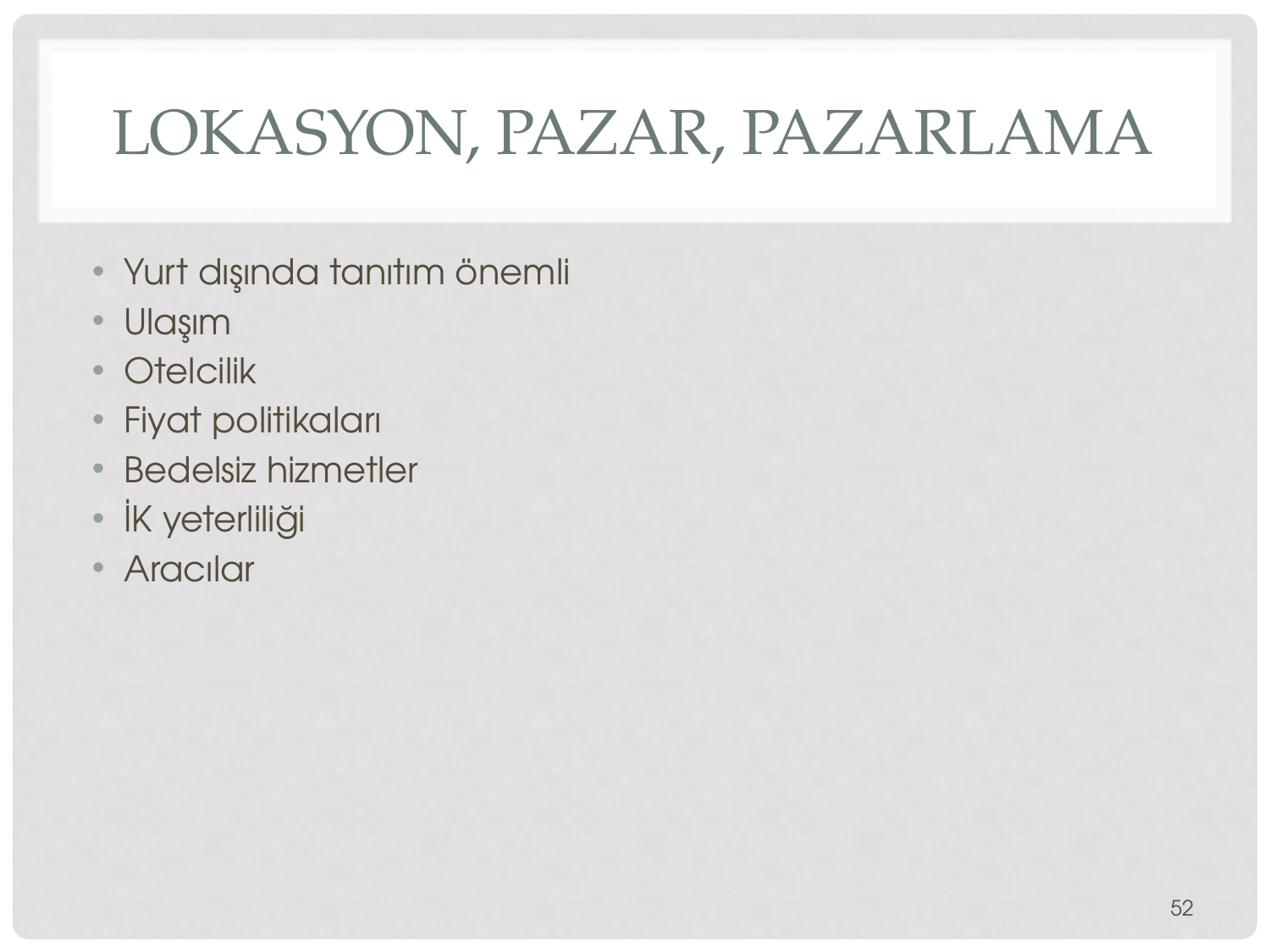

# LOKASYON, PAZAR, PAZARLAMA
Yurt dışında tanıtım önemli
Ulaşım
Otelcilik
Fiyat politikaları
Bedelsiz hizmetler
İK yeterliliği
Aracılar

52